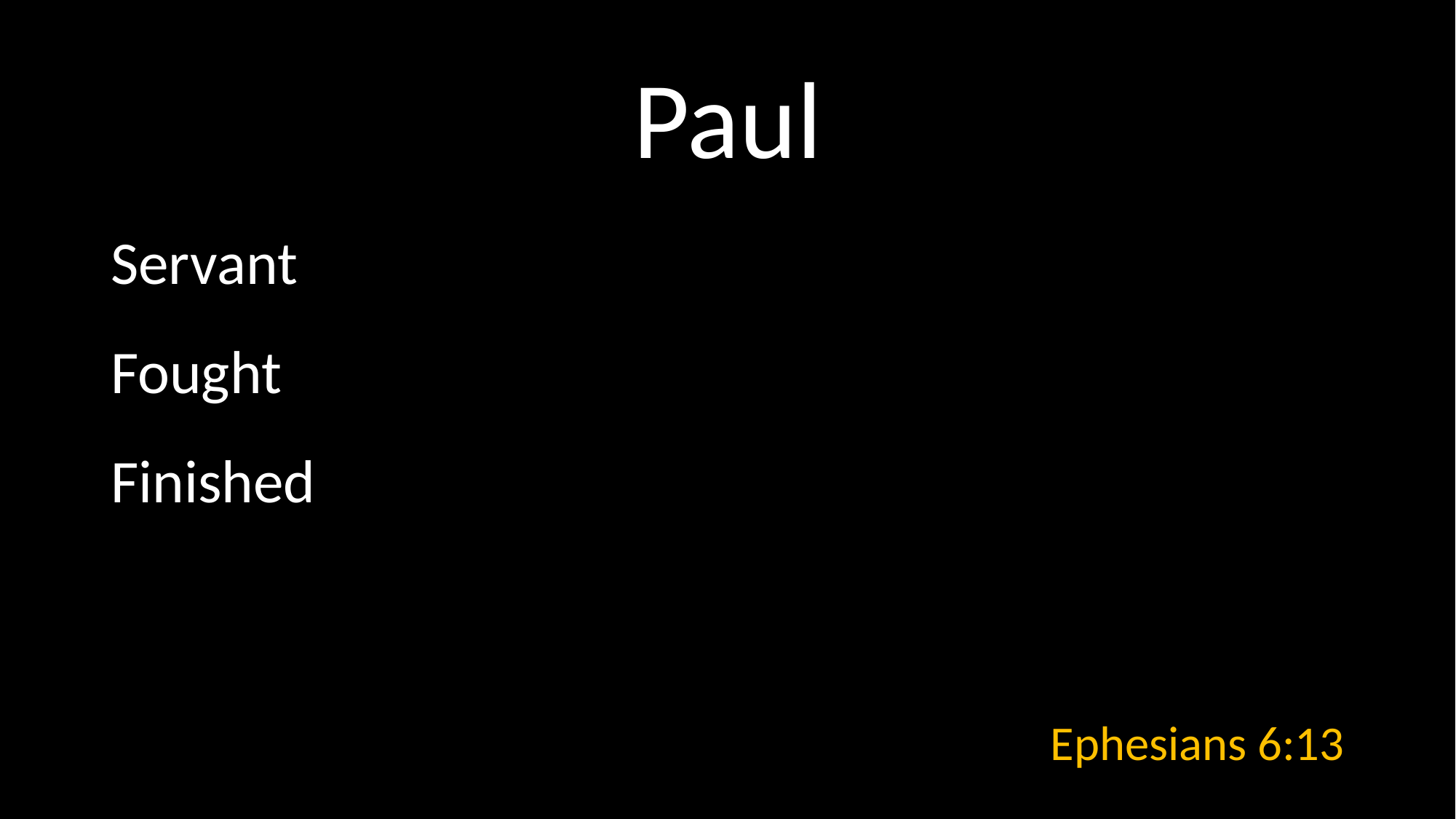

# Paul
Servant
Fought
Finished
Ephesians 6:13